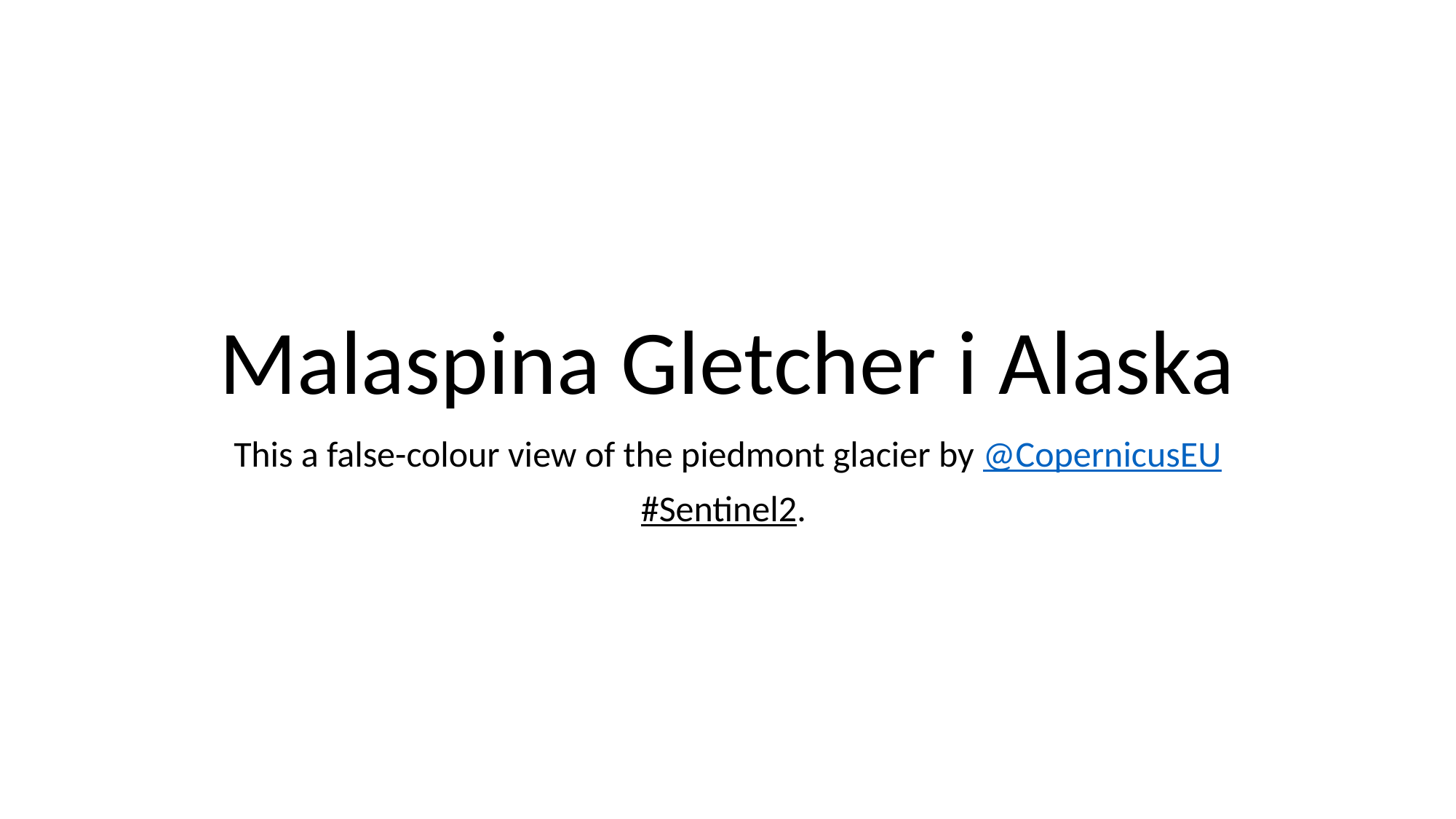

# Malaspina Gletcher i Alaska
This a false-colour view of the piedmont glacier by @CopernicusEU
#Sentinel2.